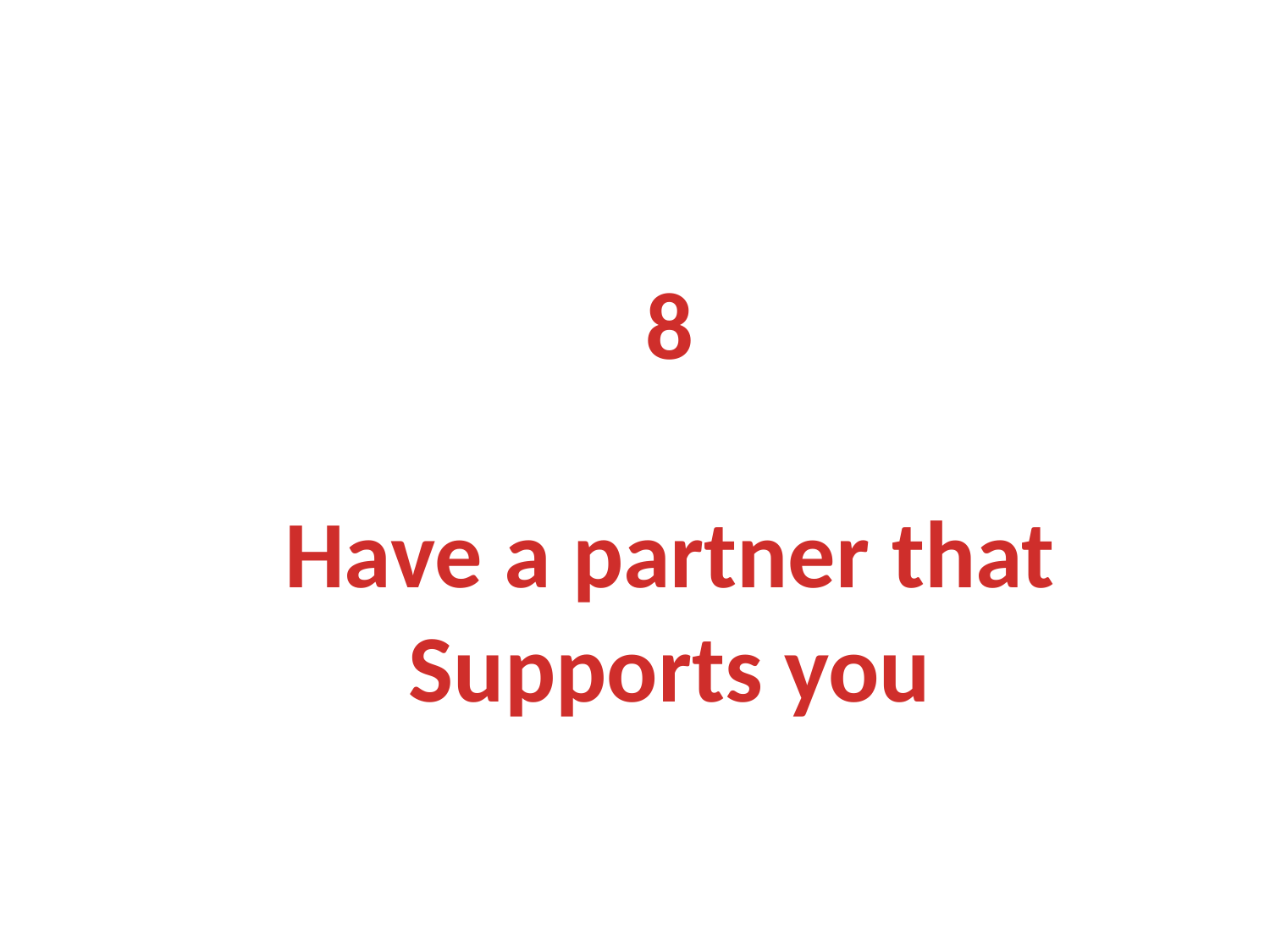

8

Have a partner that
Supports you